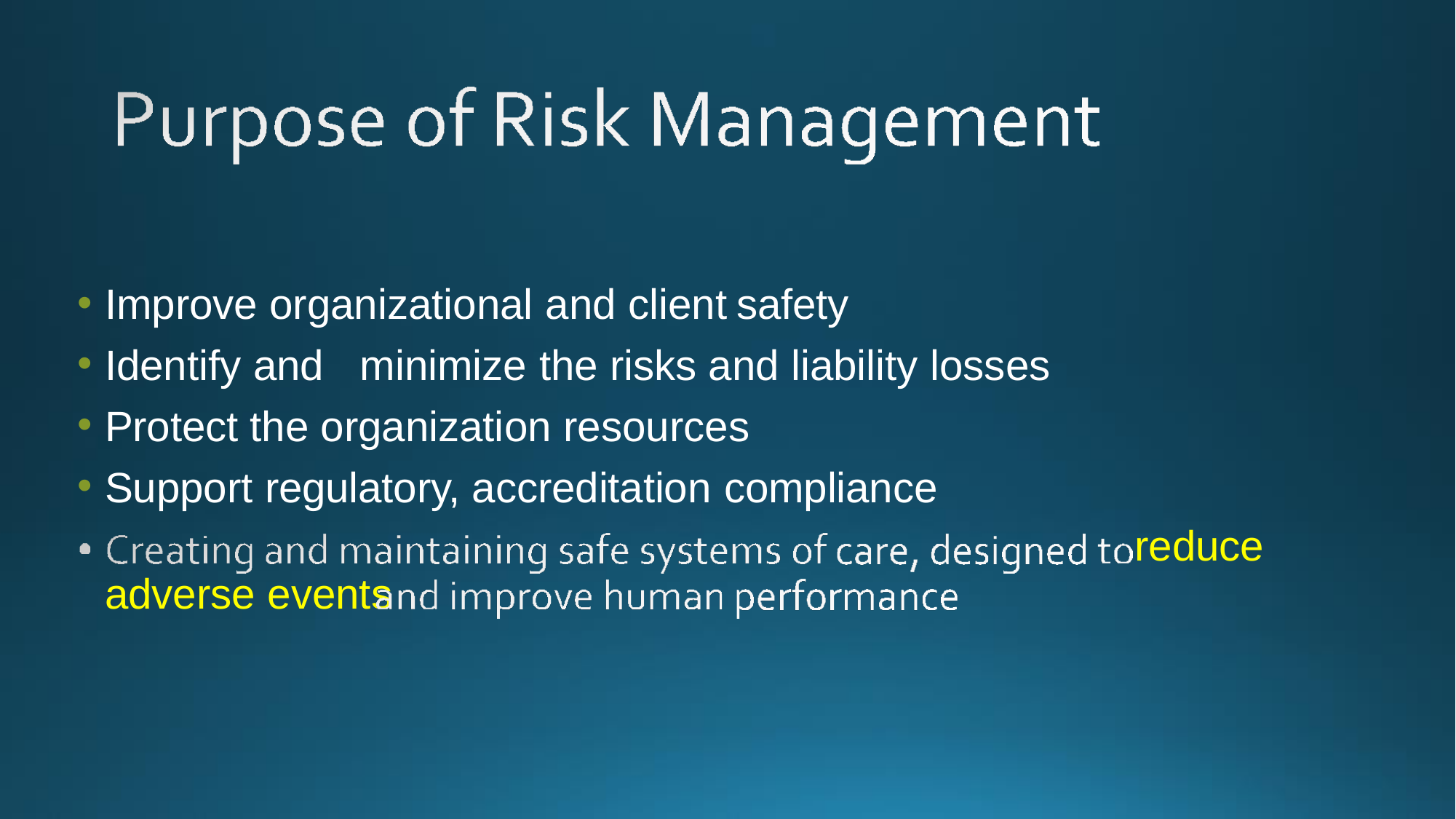

Improve organizational and client	safety
Identify and	minimize	the risks and liability losses
Protect the organization resources
Support regulatory, accreditation compliance
reduce
adverse events